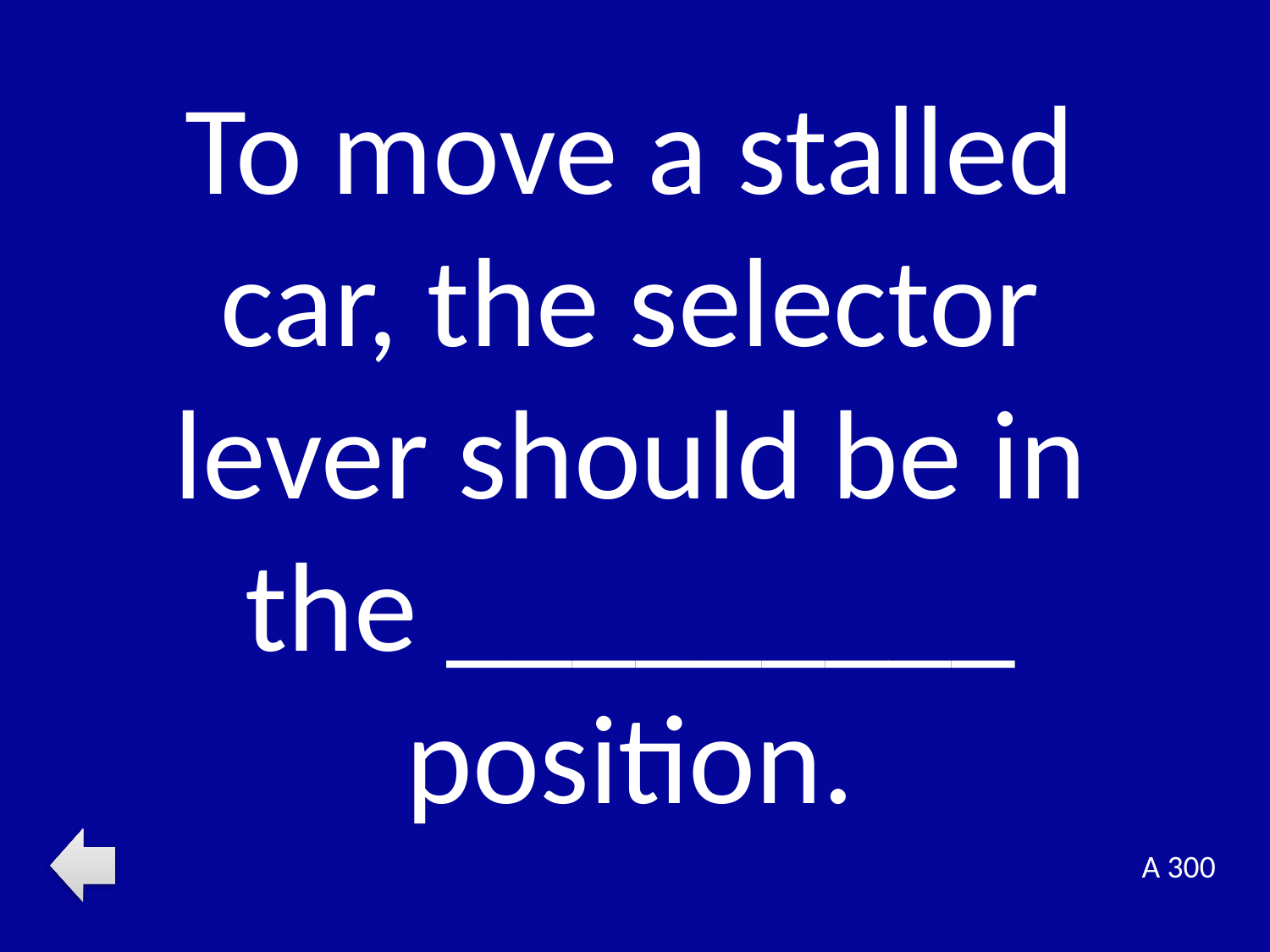

To move a stalled car, the selector lever should be in the _________ position.

A 300